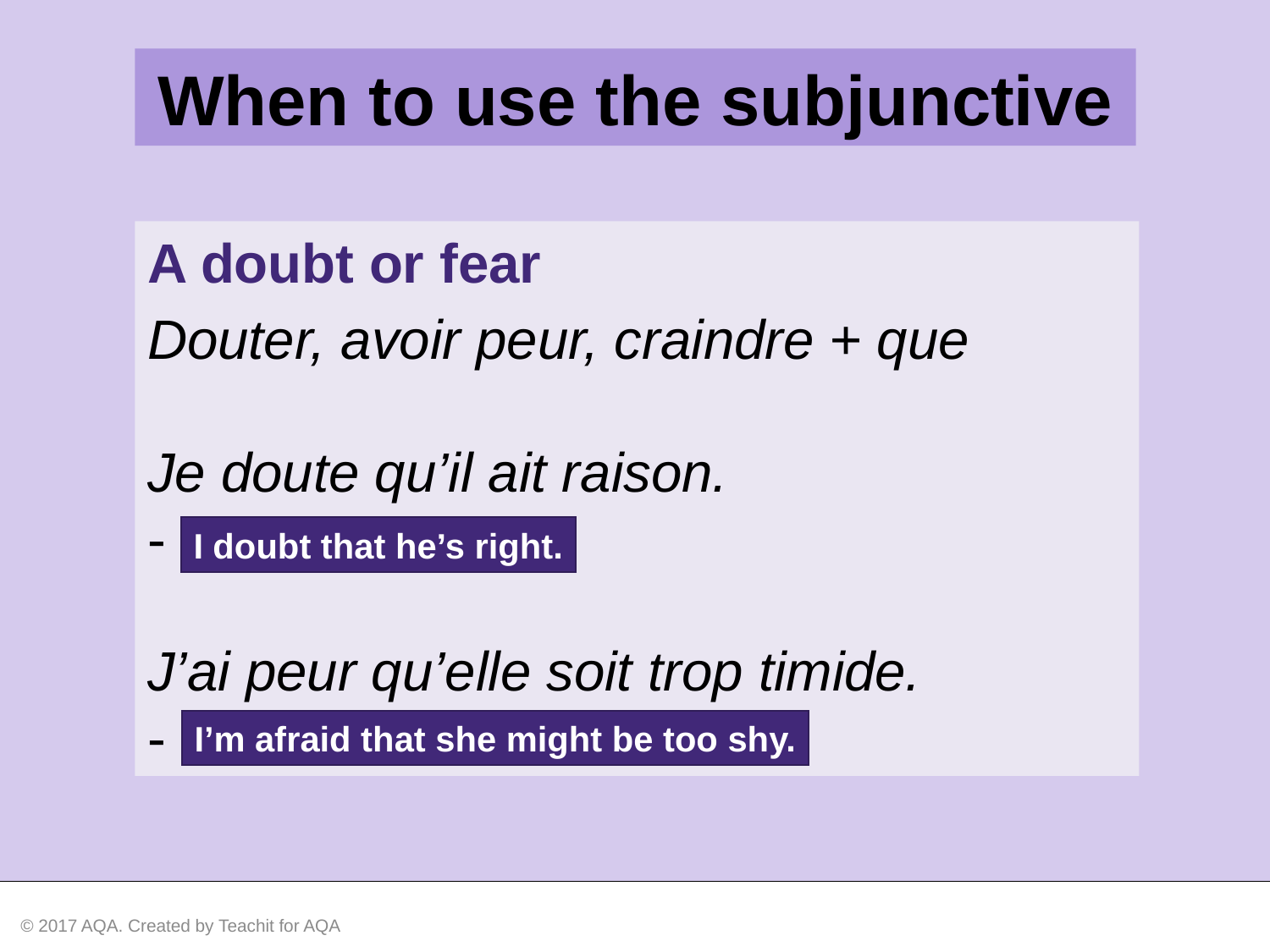

When to use the subjunctive
A doubt or fear
Douter, avoir peur, craindre + que

Je doute qu’il ait raison.
-

J’ai peur qu’elle soit trop timide.
-
I doubt that he’s right.
I’m afraid that she might be too shy.